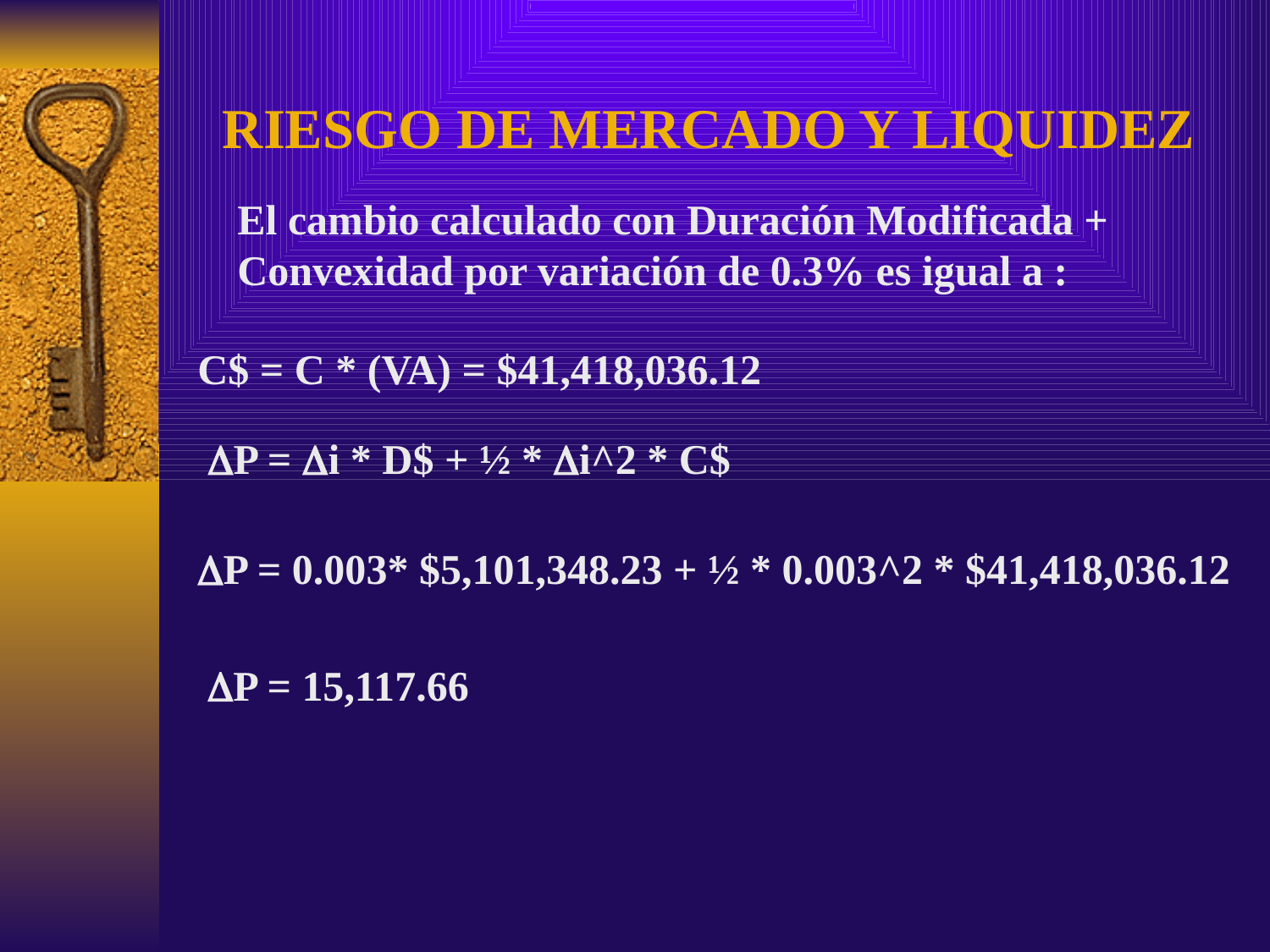

# RIESGO DE MERCADO Y LIQUIDEZ
El cambio calculado con Duración Modificada + Convexidad por variación de 0.3% es igual a :
C$ = C * (VA) = $41,418,036.12
ΔP = Δi * D$ + ½ * Δi^2 * C$
ΔP = 0.003* $5,101,348.23 + ½ * 0.003^2 * $41,418,036.12
ΔP = 15,117.66